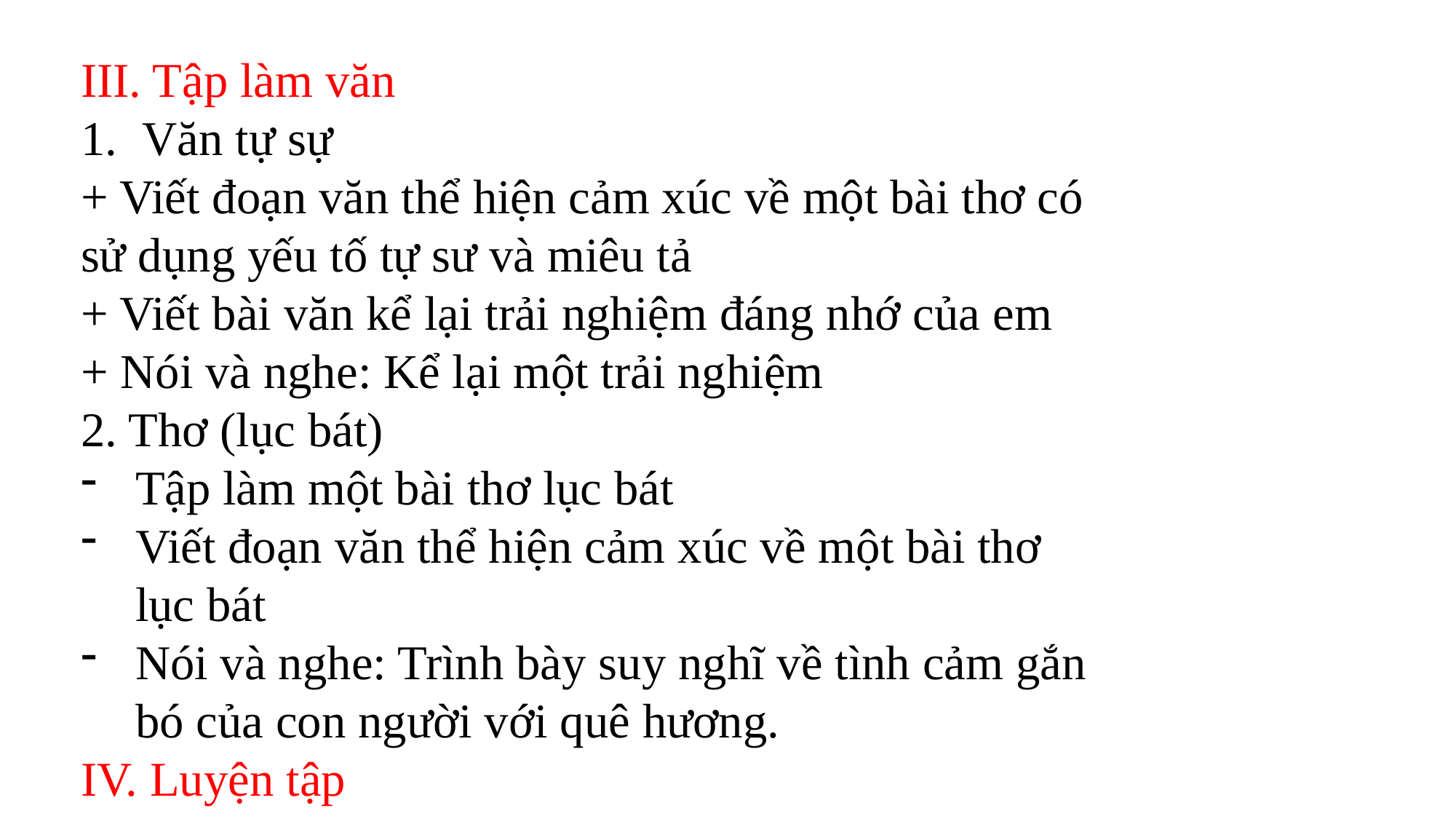

III. Tập làm văn
Văn tự sự
+ Viết đoạn văn thể hiện cảm xúc về một bài thơ có sử dụng yếu tố tự sư và miêu tả
+ Viết bài văn kể lại trải nghiệm đáng nhớ của em
+ Nói và nghe: Kể lại một trải nghiệm
2. Thơ (lục bát)
Tập làm một bài thơ lục bát
Viết đoạn văn thể hiện cảm xúc về một bài thơ lục bát
Nói và nghe: Trình bày suy nghĩ về tình cảm gắn bó của con người với quê hương.
IV. Luyện tập